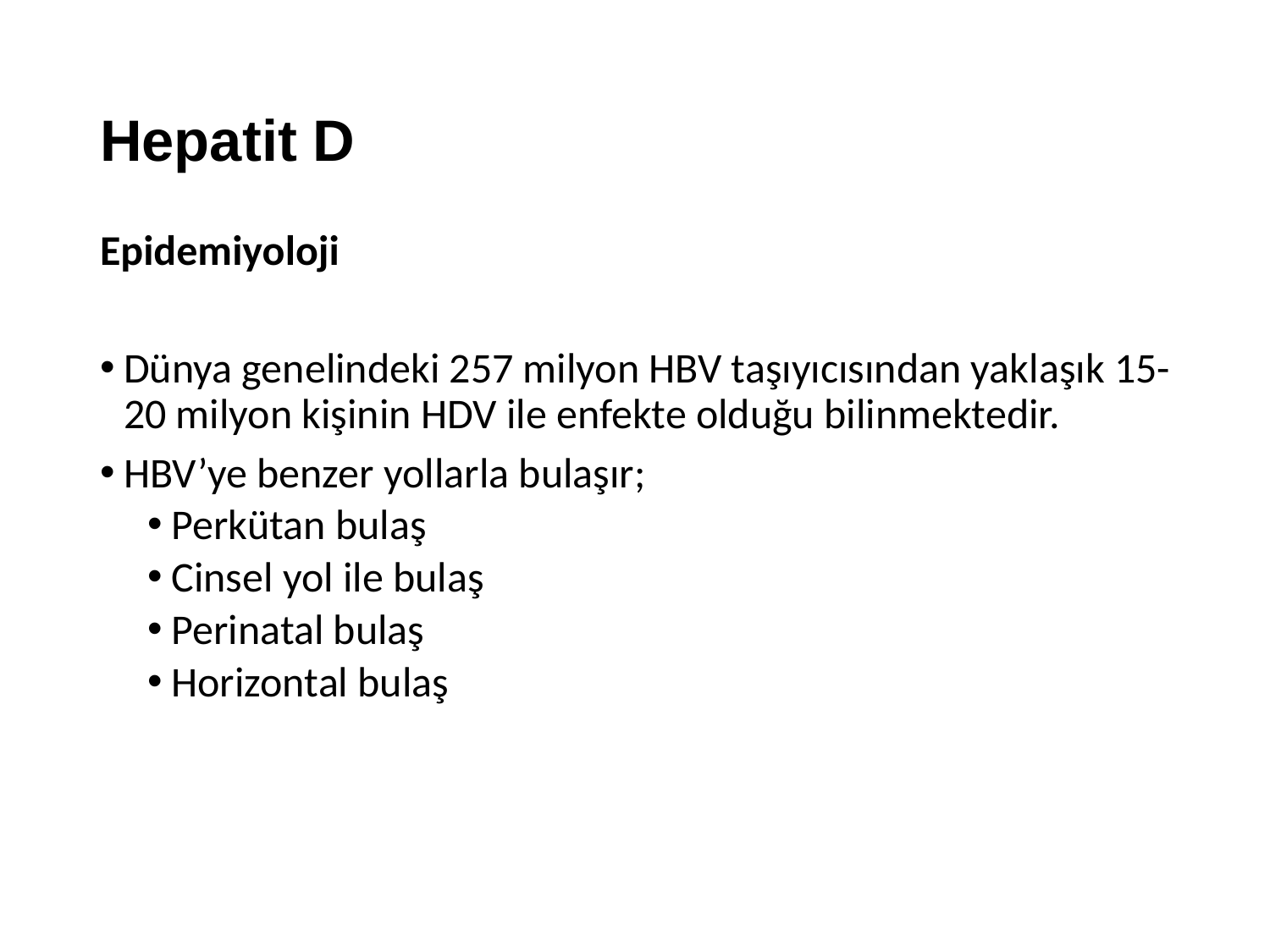

# Hepatit D
Epidemiyoloji

Dünya genelindeki 257 milyon HBV taşıyıcısından yaklaşık 15-20 milyon kişinin HDV ile enfekte olduğu bilinmektedir.
HBV’ye benzer yollarla bulaşır;
Perkütan bulaş
Cinsel yol ile bulaş
Perinatal bulaş
Horizontal bulaş